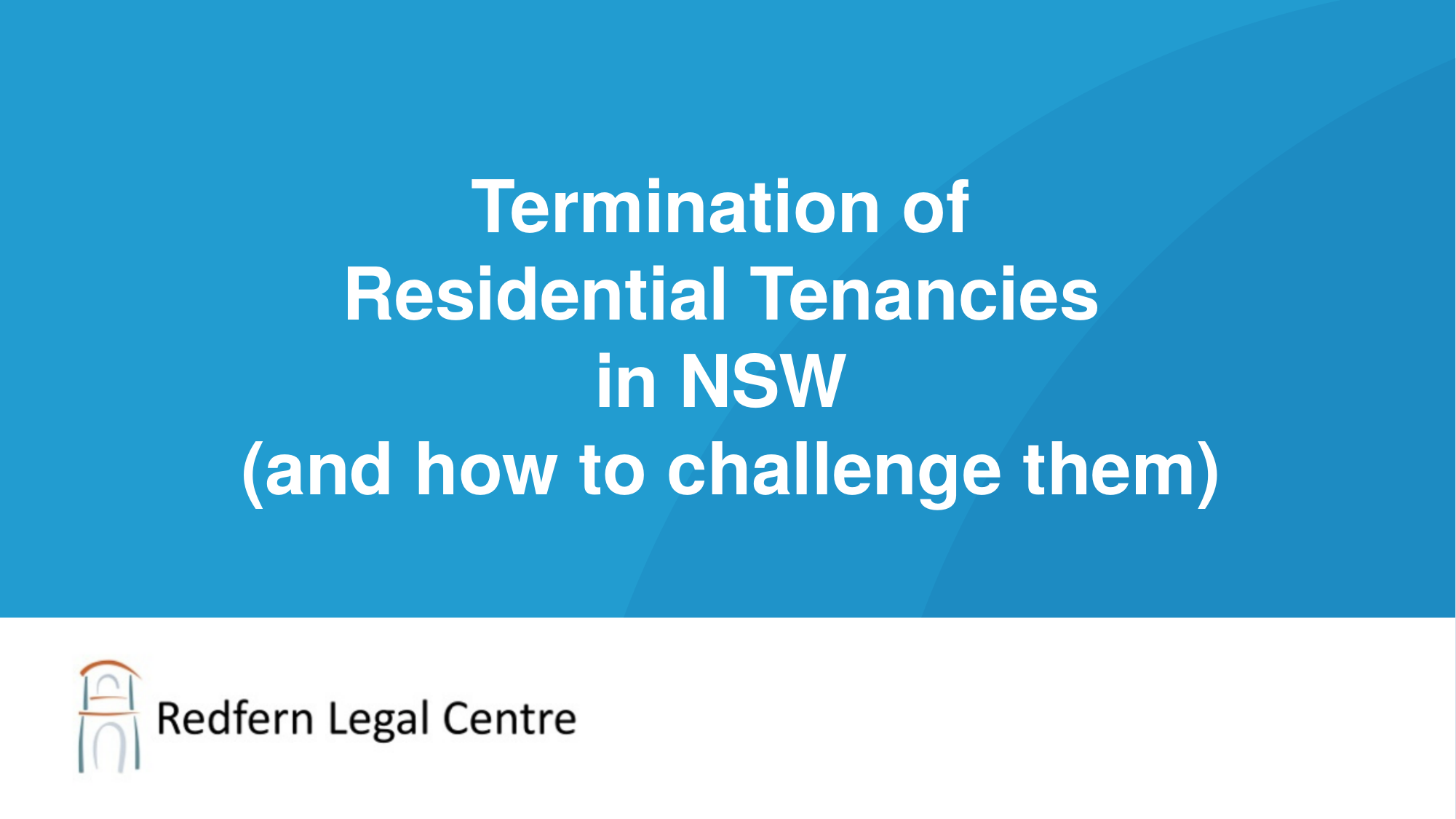

Termination of
Residential Tenancies
in NSW
(and how to challenge them)